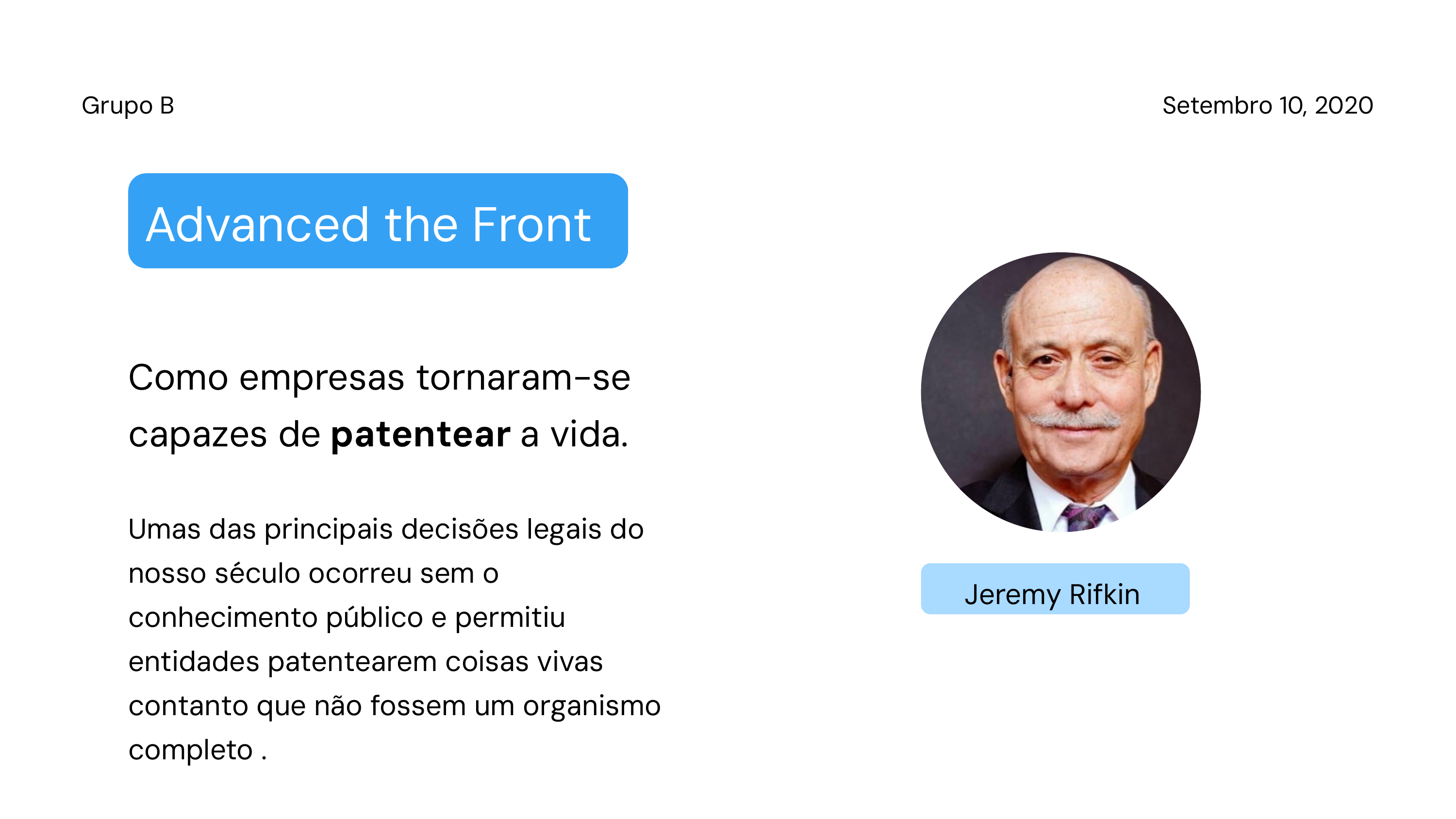

Grupo B
Setembro 10, 2020

Advanced the Front

Como empresas tornaram-se capazes de patentear a vida.
Umas das principais decisões legais do nosso século ocorreu sem o conhecimento público e permitiu entidades patentearem coisas vivas contanto que não fossem um organismo completo .

Jeremy Rifkin